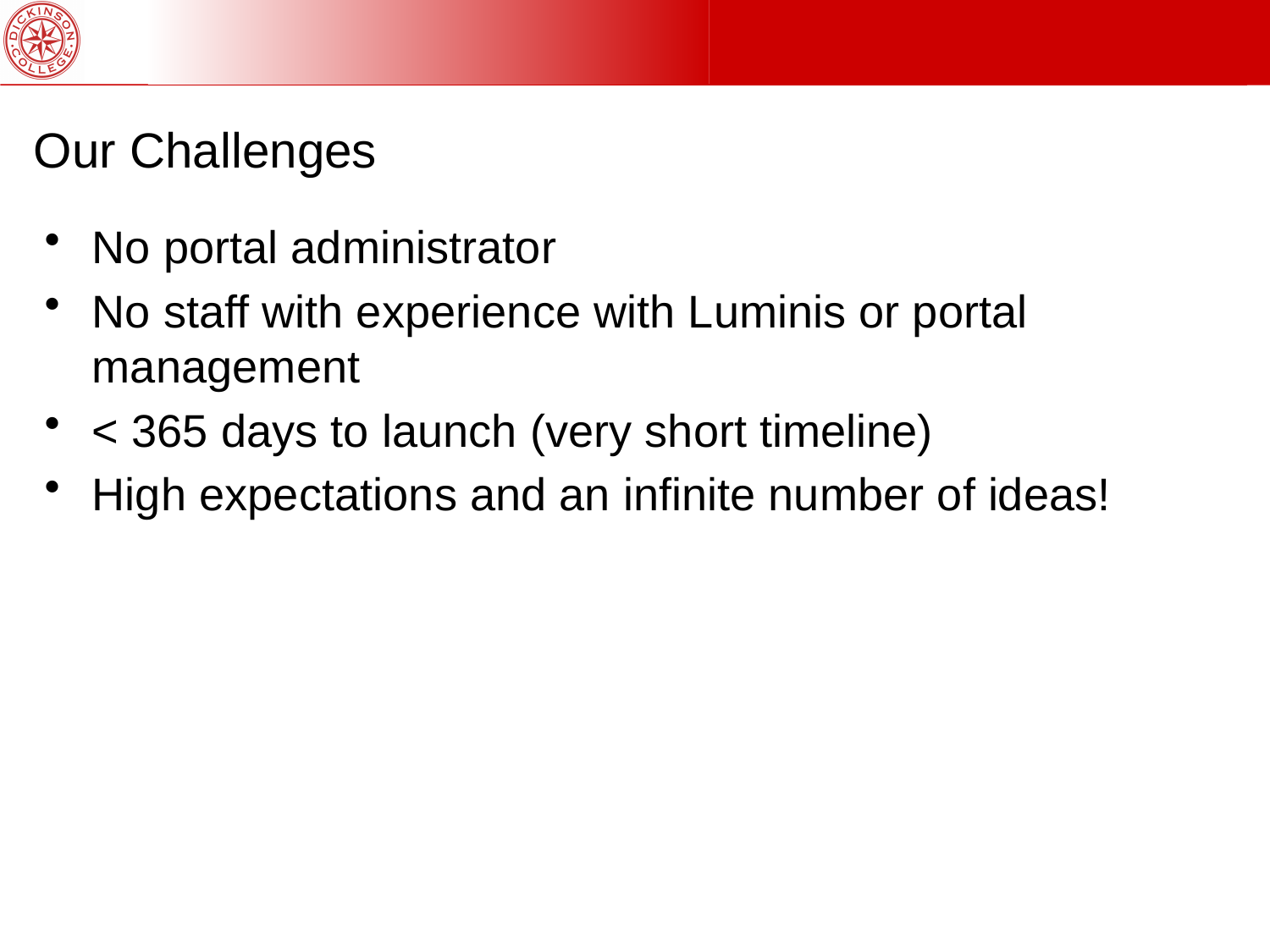

# Our Challenges
No portal administrator
No staff with experience with Luminis or portal management
< 365 days to launch (very short timeline)
High expectations and an infinite number of ideas!